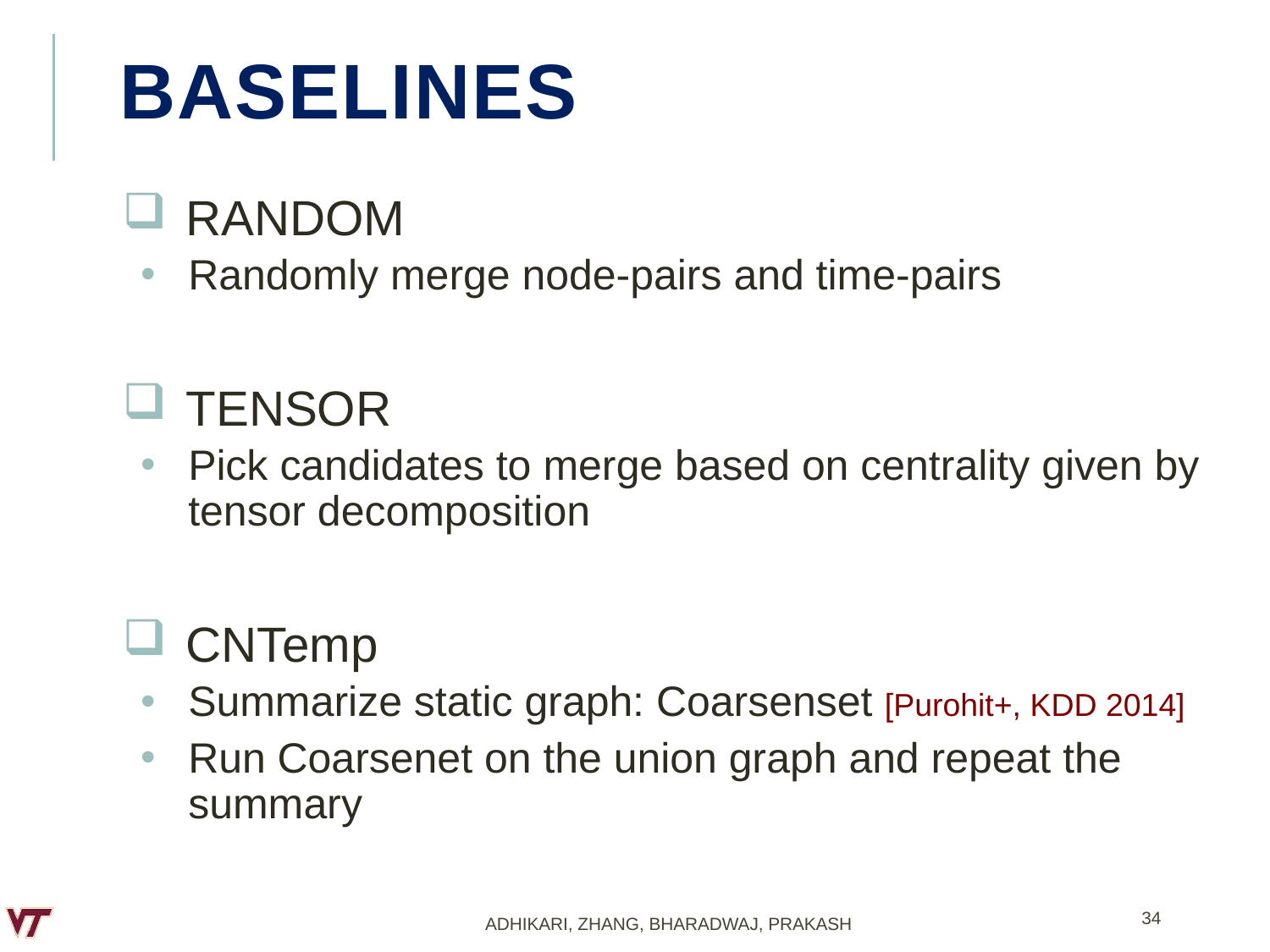

# BASELINES
RANDOM
Randomly merge node-pairs and time-pairs

TENSOR
Pick candidates to merge based on centrality given by tensor decomposition

CNTemp
Summarize static graph: Coarsenset [Purohit+, KDD 2014]
Run Coarsenet on the union graph and repeat the summary
34
Adhikari, Zhang, Bharadwaj, Prakash